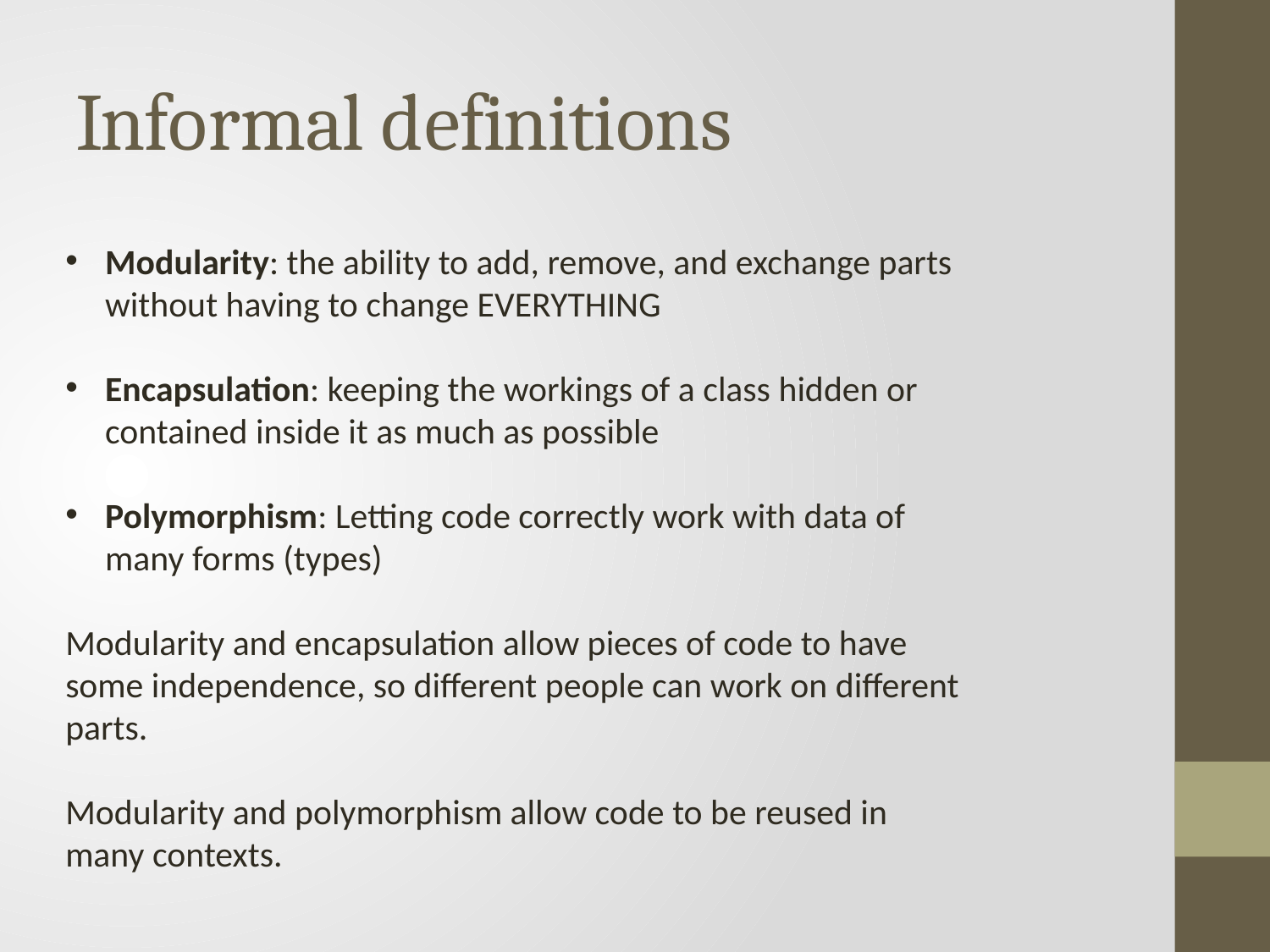

# Informal definitions
Modularity: the ability to add, remove, and exchange parts without having to change EVERYTHING

Encapsulation: keeping the workings of a class hidden or contained inside it as much as possible

Polymorphism: Letting code correctly work with data of many forms (types)

Modularity and encapsulation allow pieces of code to have some independence, so different people can work on different parts.

Modularity and polymorphism allow code to be reused in many contexts.